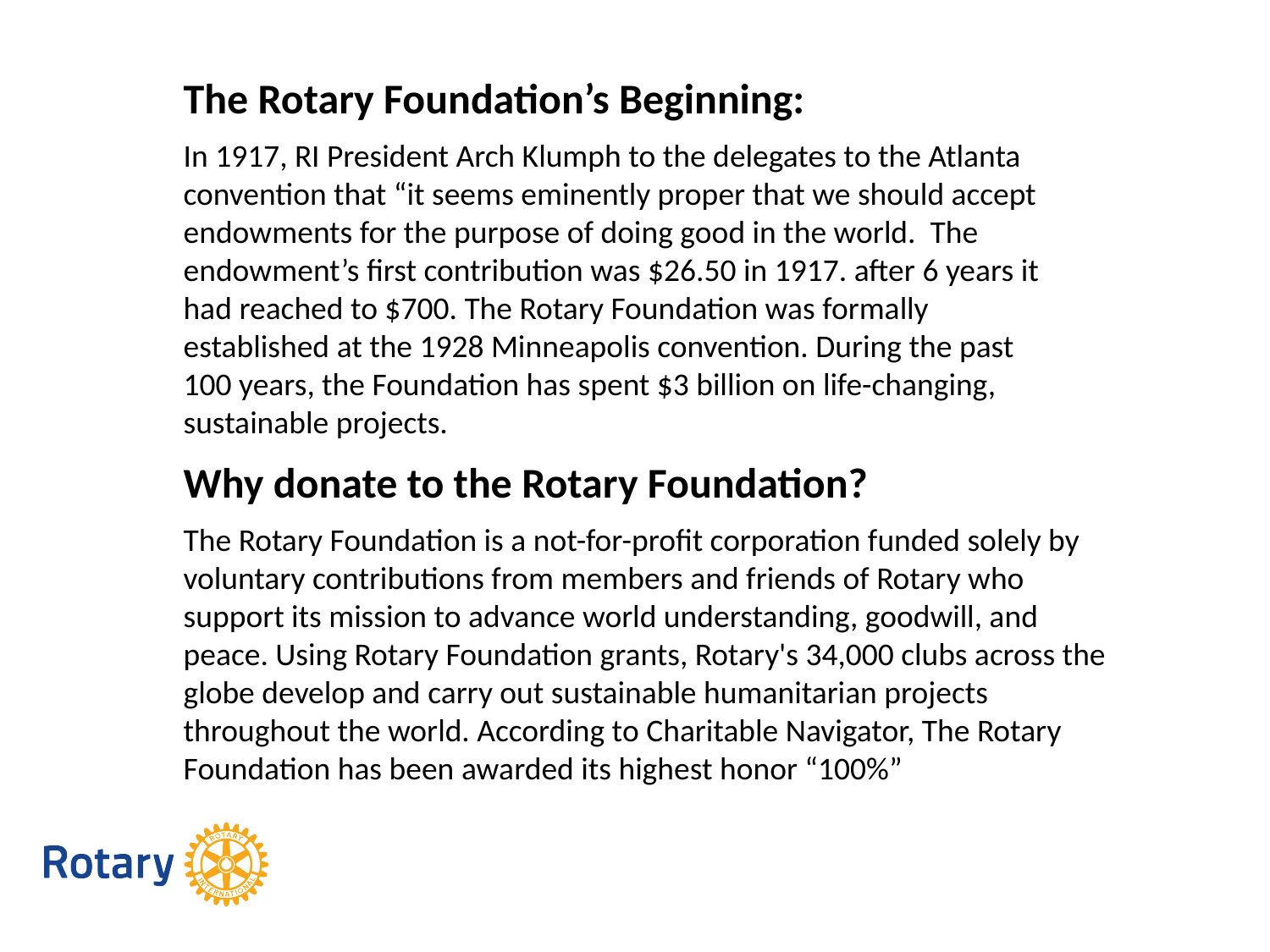

The Rotary Foundation’s Beginning:
In 1917, RI President Arch Klumph to the delegates to the Atlanta convention that “it seems eminently proper that we should accept endowments for the purpose of doing good in the world.  The endowment’s first contribution was $26.50 in 1917. after 6 years it had reached to $700. The Rotary Foundation was formally established at the 1928 Minneapolis convention. During the past 100 years, the Foundation has spent $3 billion on life-changing, sustainable projects.
Why donate to the Rotary Foundation?
The Rotary Foundation is a not-for-profit corporation funded solely by voluntary contributions from members and friends of Rotary who support its mission to advance world understanding, goodwill, and peace. Using Rotary Foundation grants, Rotary's 34,000 clubs across the globe develop and carry out sustainable humanitarian projects  throughout the world. According to Charitable Navigator, The Rotary Foundation has been awarded its highest honor “100%”